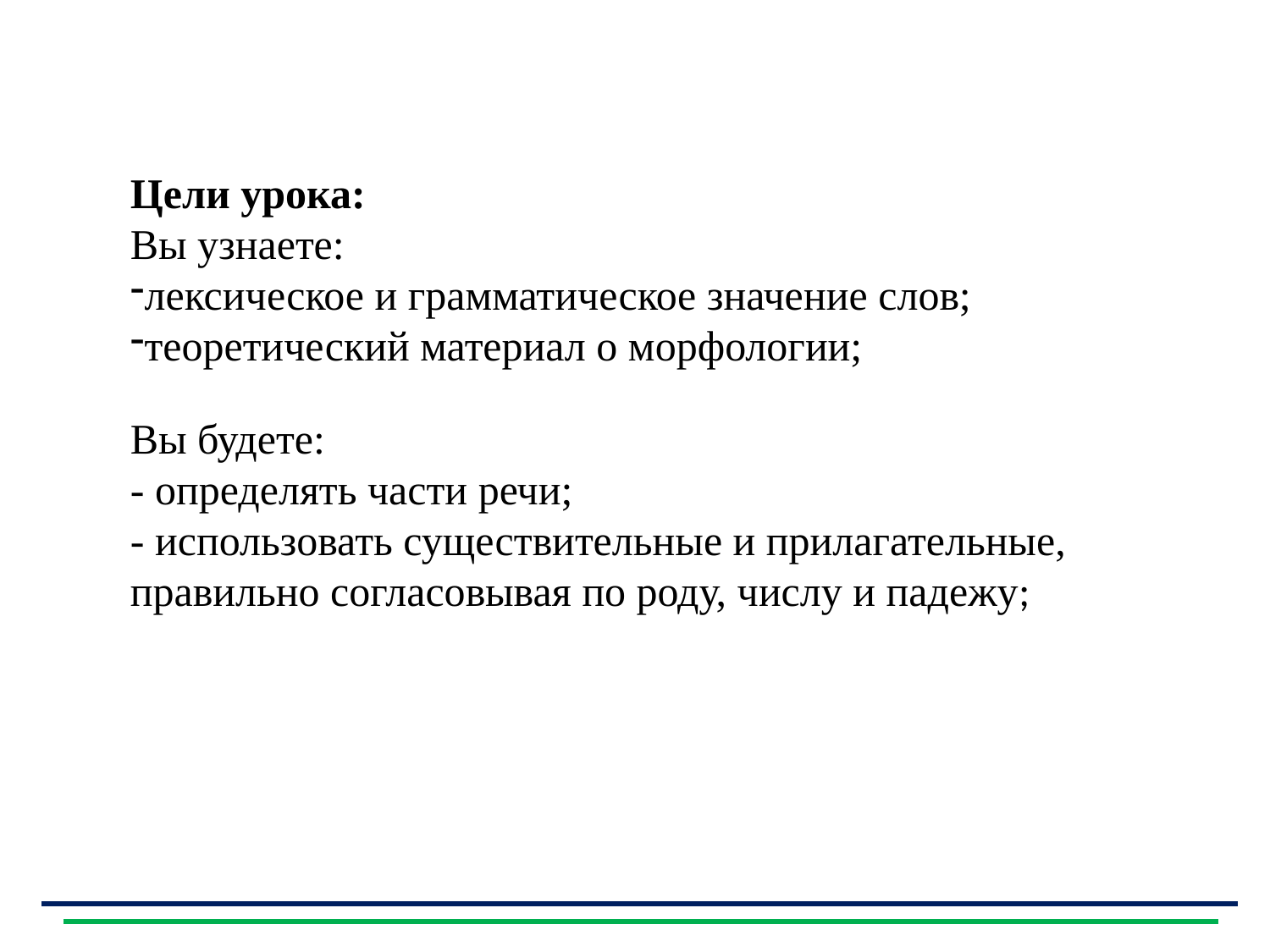

Цели урока:
Вы узнаете:
лексическое и грамматическое значение слов;
теоретический материал о морфологии;

Вы будете:
- определять части речи;
- использовать существительные и прилагательные, правильно согласовывая по роду, числу и падежу;